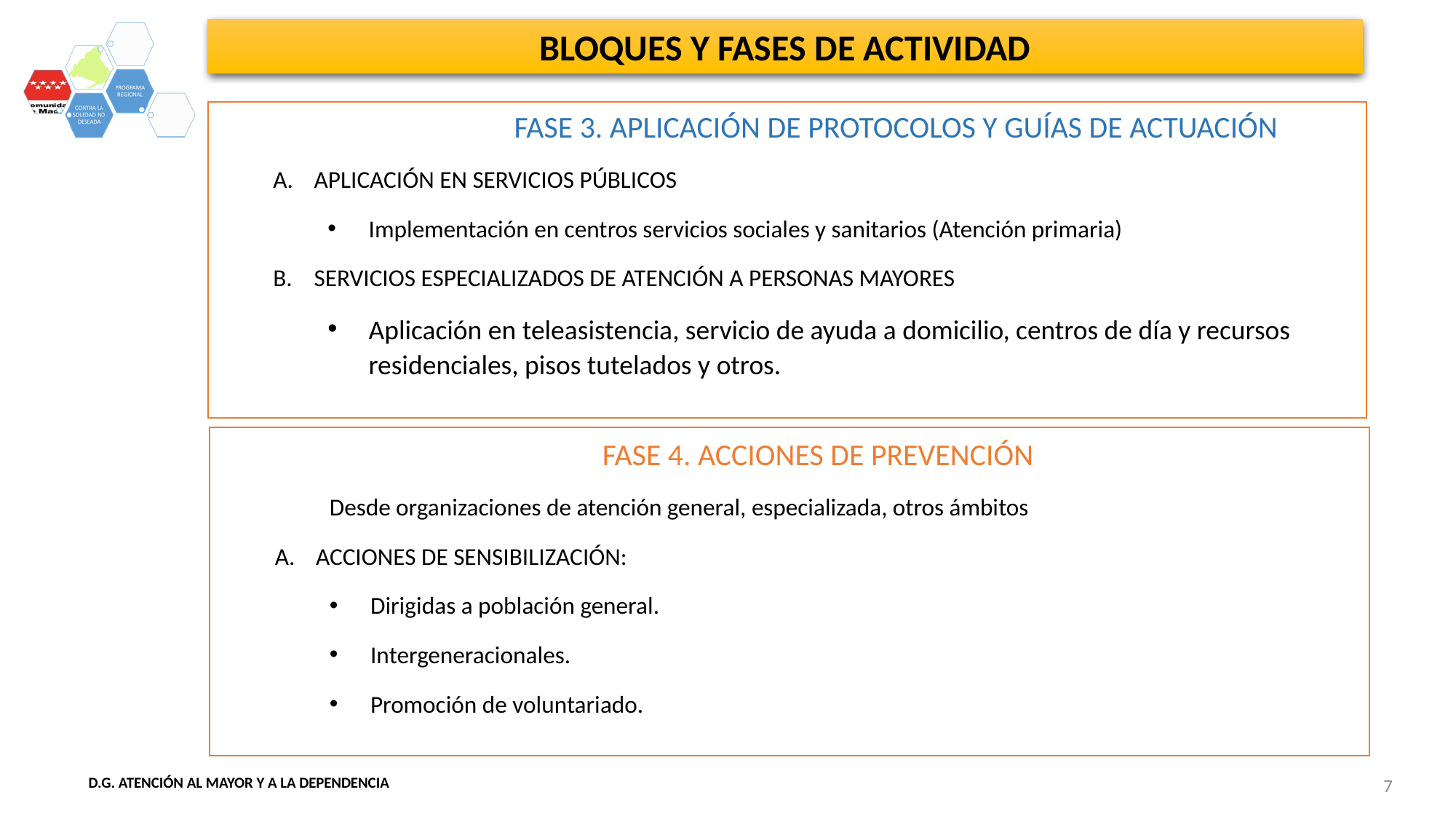

BLOQUES Y FASES DE ACTIVIDAD
		FASE 3. APLICACIÓN DE PROTOCOLOS Y GUÍAS DE ACTUACIÓN
APLICACIÓN EN SERVICIOS PÚBLICOS
Implementación en centros servicios sociales y sanitarios (Atención primaria)
SERVICIOS ESPECIALIZADOS DE ATENCIÓN A PERSONAS MAYORES
Aplicación en teleasistencia, servicio de ayuda a domicilio, centros de día y recursos residenciales, pisos tutelados y otros.

			FASE 4. ACCIONES DE PREVENCIÓN
Desde organizaciones de atención general, especializada, otros ámbitos
ACCIONES DE SENSIBILIZACIÓN:
Dirigidas a población general.
Intergeneracionales.
Promoción de voluntariado.

7